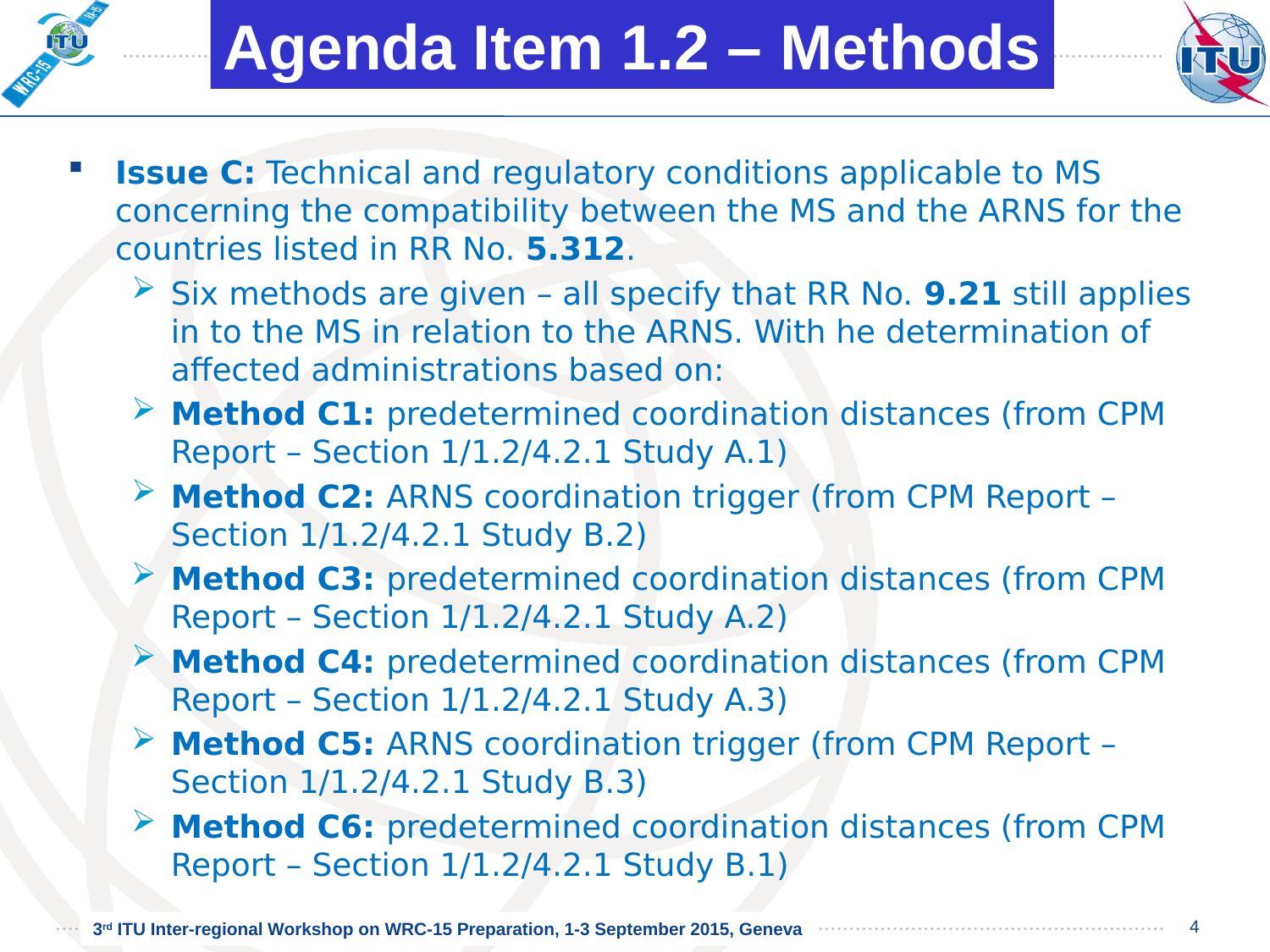

Agenda Item 1.2 – Methods
# Issue C: Technical and regulatory conditions applicable to MS concerning the compatibility between the MS and the ARNS for the countries listed in RR No. 5.312.
Six methods are given – all specify that RR No. 9.21 still applies in to the MS in relation to the ARNS. With he determination of affected administrations based on:
Method C1: predetermined coordination distances (from CPM Report – Section 1/1.2/4.2.1 Study A.1)
Method C2: ARNS coordination trigger (from CPM Report – Section 1/1.2/4.2.1 Study B.2)
Method C3: predetermined coordination distances (from CPM Report – Section 1/1.2/4.2.1 Study A.2)
Method C4: predetermined coordination distances (from CPM Report – Section 1/1.2/4.2.1 Study A.3)
Method C5: ARNS coordination trigger (from CPM Report – Section 1/1.2/4.2.1 Study B.3)
Method C6: predetermined coordination distances (from CPM Report – Section 1/1.2/4.2.1 Study B.1)
4